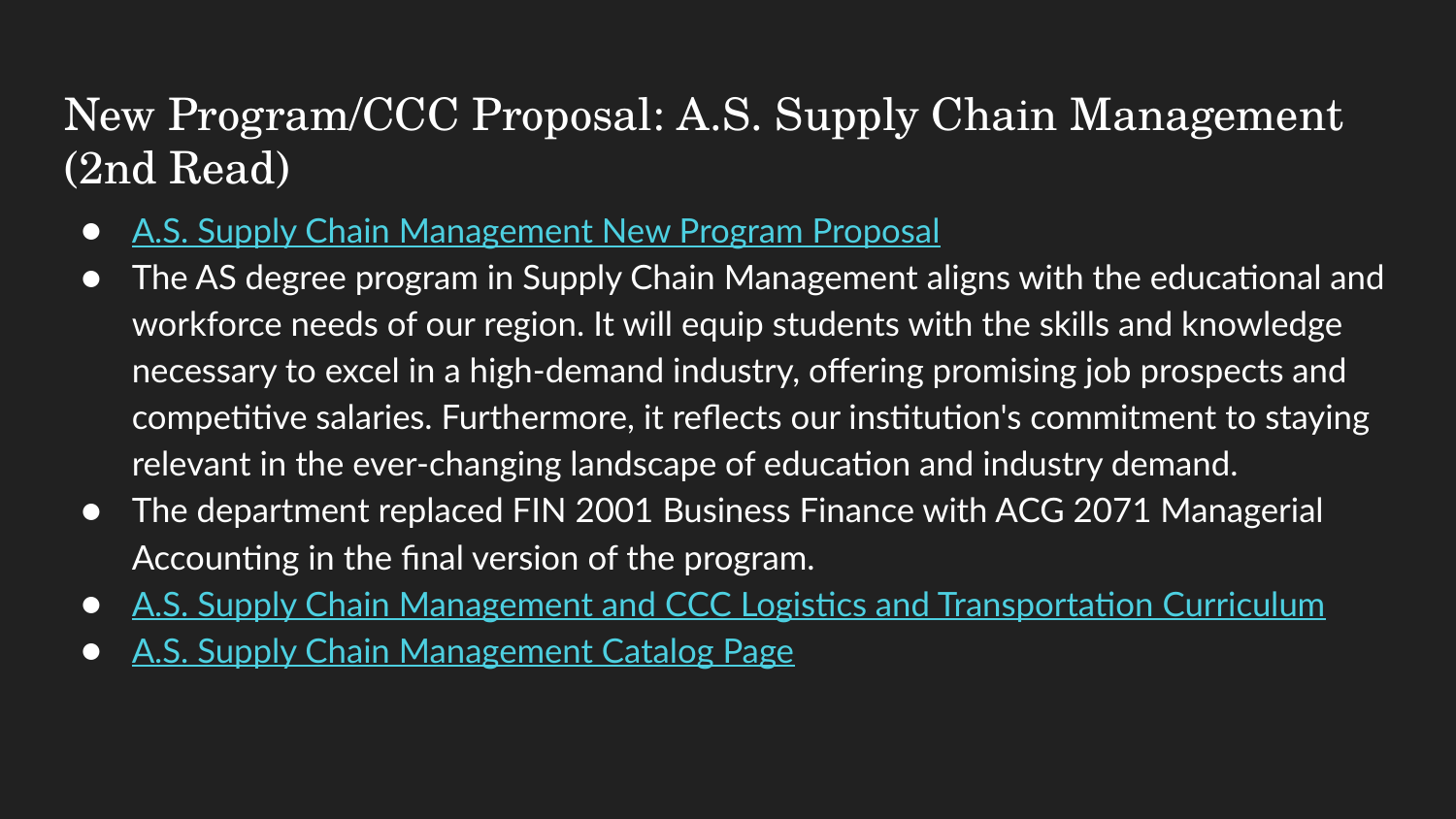

# New Program/CCC Proposal: A.S. Supply Chain Management (2nd Read)
A.S. Supply Chain Management New Program Proposal
The AS degree program in Supply Chain Management aligns with the educational and workforce needs of our region. It will equip students with the skills and knowledge necessary to excel in a high-demand industry, offering promising job prospects and competitive salaries. Furthermore, it reflects our institution's commitment to staying relevant in the ever-changing landscape of education and industry demand.
The department replaced FIN 2001 Business Finance with ACG 2071 Managerial Accounting in the final version of the program.
A.S. Supply Chain Management and CCC Logistics and Transportation Curriculum
A.S. Supply Chain Management Catalog Page